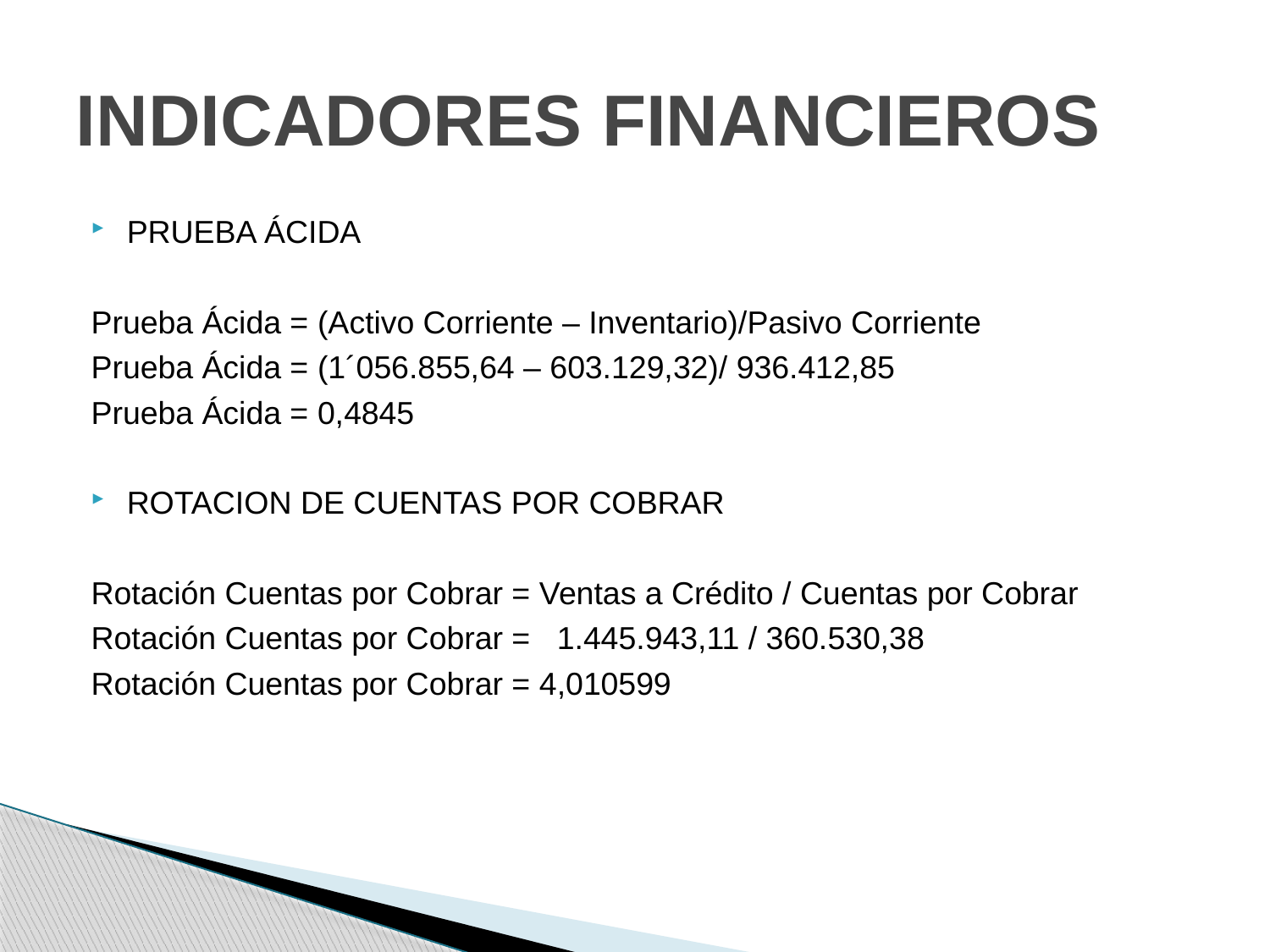

# INDICADORES FINANCIEROS
PRUEBA ÁCIDA

Prueba Ácida = (Activo Corriente – Inventario)/Pasivo Corriente
Prueba Ácida = (1´056.855,64 – 603.129,32)/ 936.412,85
Prueba Ácida = 0,4845

ROTACION DE CUENTAS POR COBRAR

Rotación Cuentas por Cobrar = Ventas a Crédito / Cuentas por Cobrar
Rotación Cuentas por Cobrar =   1.445.943,11 / 360.530,38
Rotación Cuentas por Cobrar = 4,010599